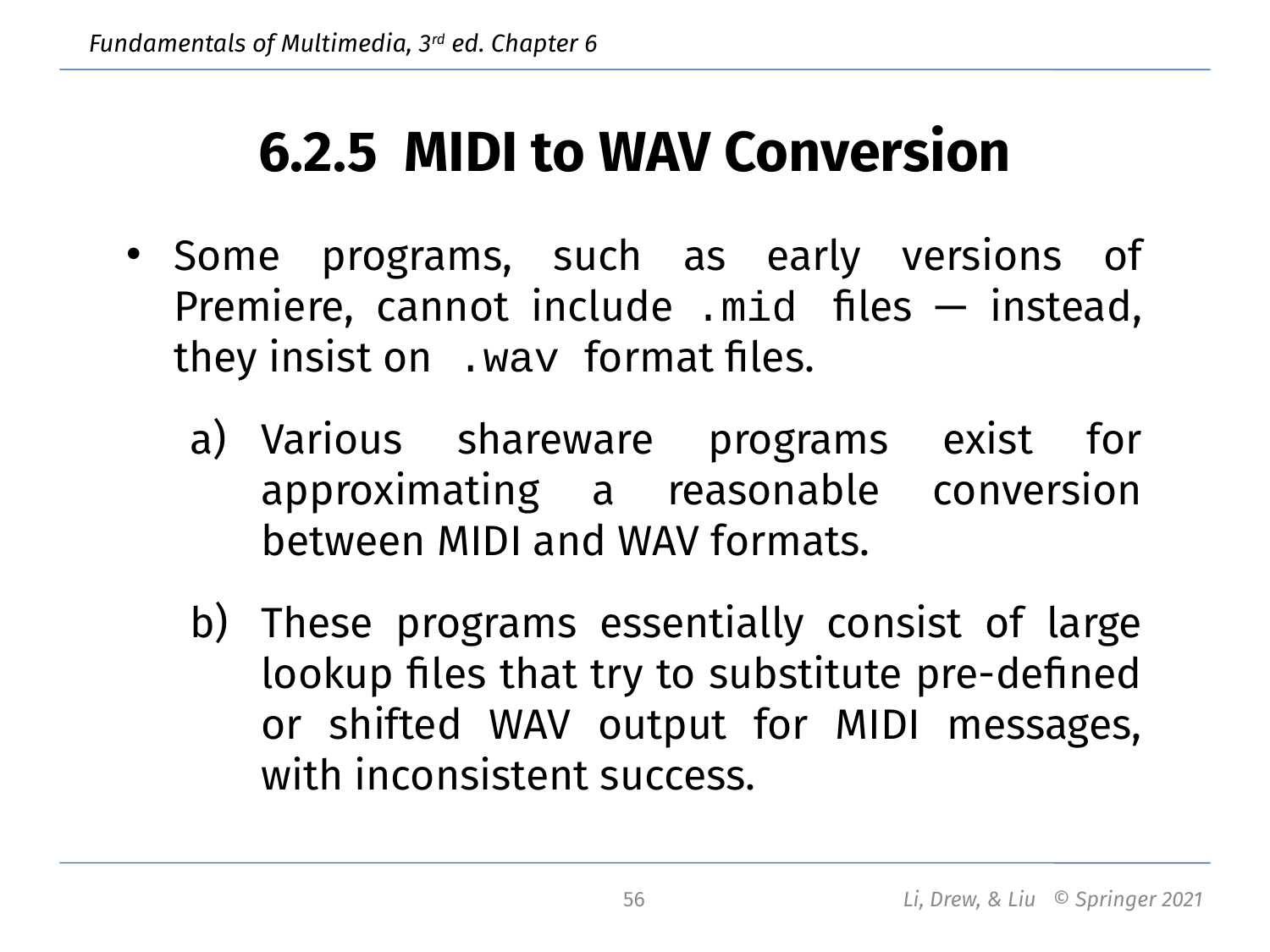

# 6.2.5  MIDI to WAV Conversion
Some programs, such as early versions of Premiere, cannot include .mid files — instead, they insist on .wav format files.
Various shareware programs exist for approximating a reasonable conversion between MIDI and WAV formats.
These programs essentially consist of large lookup files that try to substitute pre-defined or shifted WAV output for MIDI messages, with inconsistent success.
56
Li, Drew, & Liu   © Springer 2021